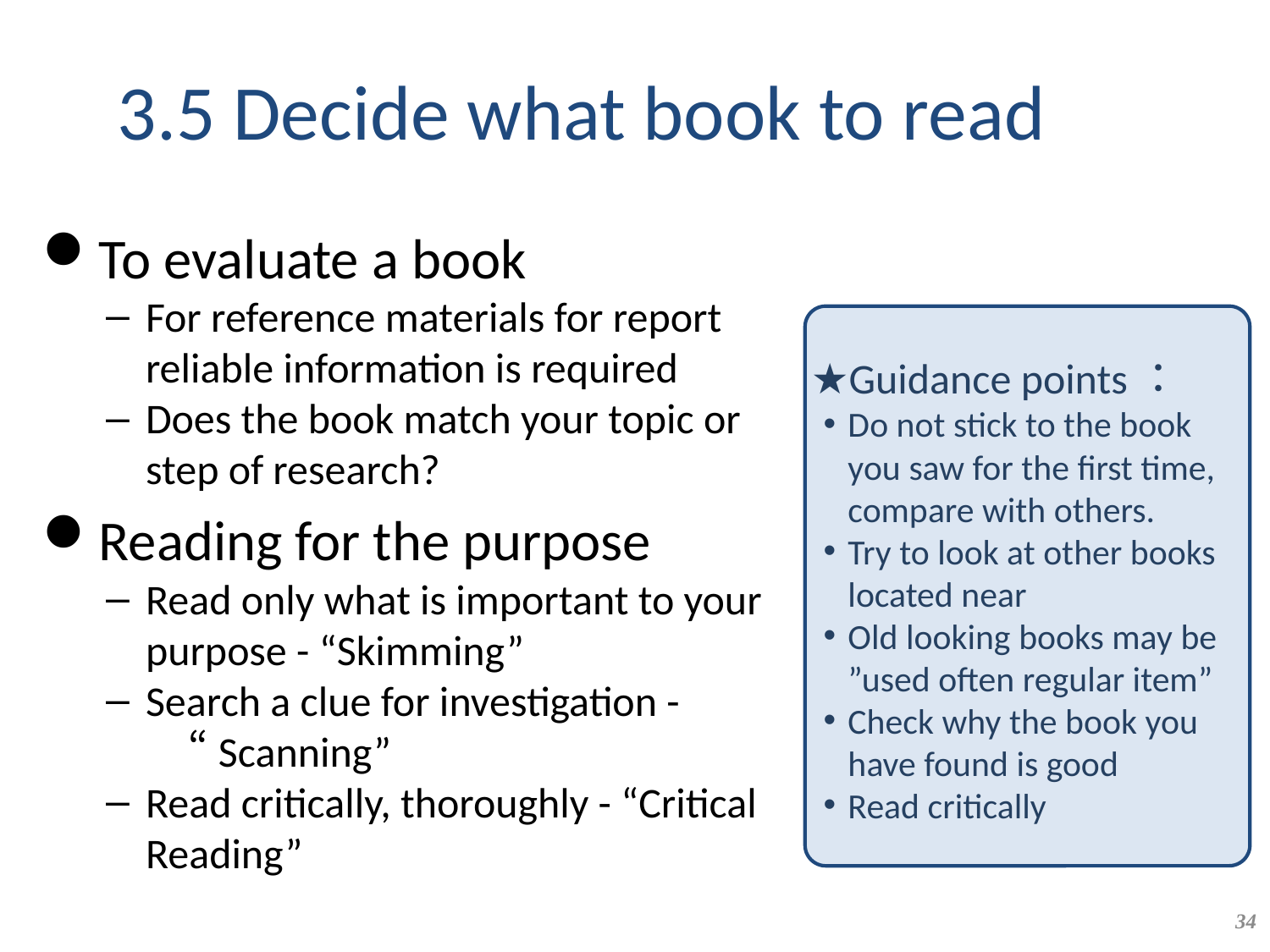

3.5 Decide what book to read
To evaluate a book
For reference materials for report reliable information is required
Does the book match your topic or step of research?
Reading for the purpose
Read only what is important to your purpose - “Skimming”
Search a clue for investigation - 　“Scanning”
Read critically, thoroughly - “Critical Reading”

★Guidance points：
Do not stick to the book you saw for the first time, compare with others.
Try to look at other books located near
Old looking books may be ”used often regular item”
Check why the book you have found is good
Read critically
34